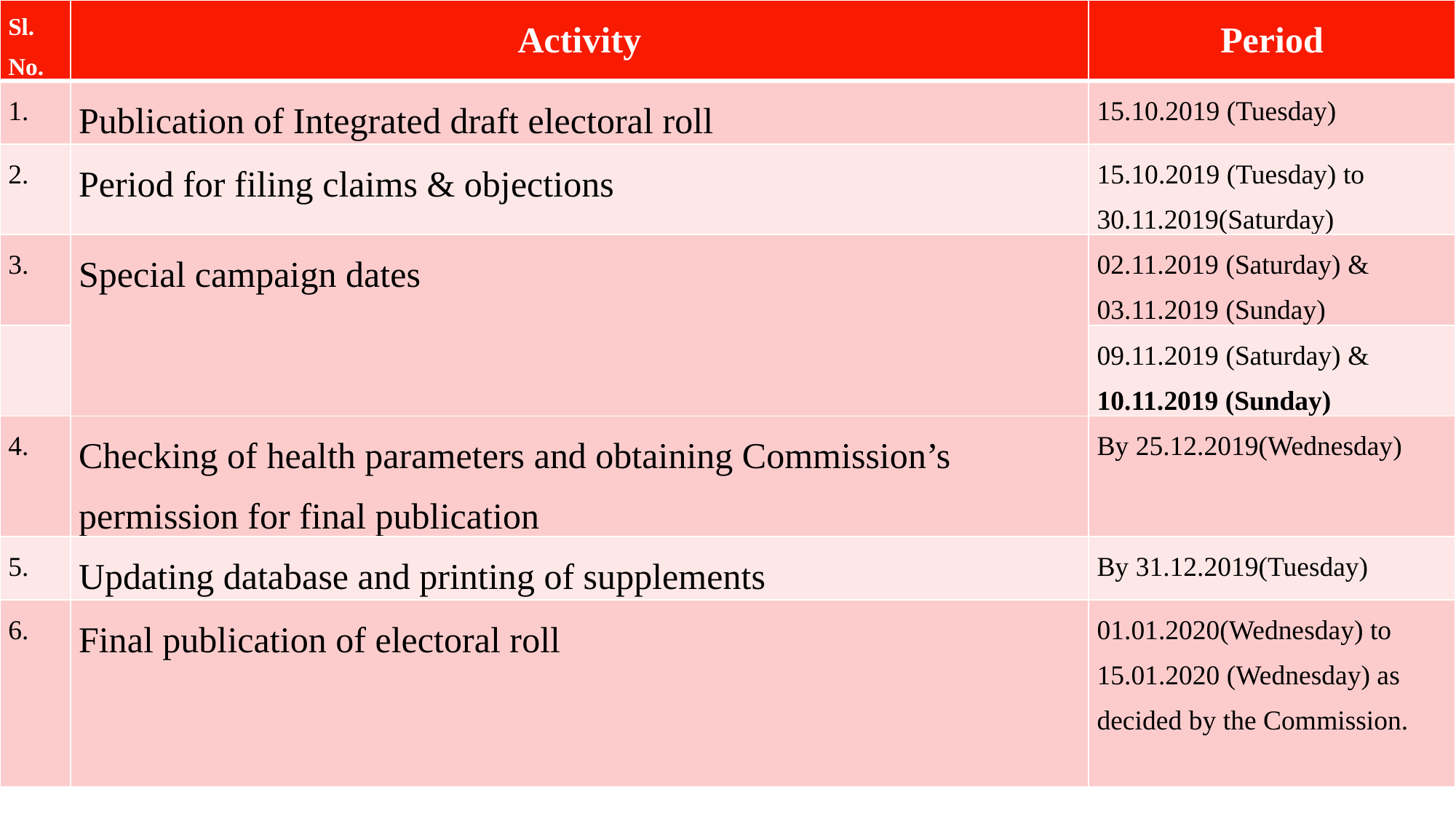

| Sl. No. | Activity | Period |
| --- | --- | --- |
| 1. | Publication of Integrated draft electoral roll | 15.10.2019 (Tuesday) |
| 2. | Period for filing claims & objections | 15.10.2019 (Tuesday) to 30.11.2019(Saturday) |
| 3. | Special campaign dates | 02.11.2019 (Saturday) & 03.11.2019 (Sunday) |
|  |  | 09.11.2019 (Saturday) & 10.11.2019 (Sunday) |
| 4. | Checking of health parameters and obtaining Commission’s permission for final publication | By 25.12.2019(Wednesday) |
| 5. | Updating database and printing of supplements | By 31.12.2019(Tuesday) |
| 6. | Final publication of electoral roll | 01.01.2020(Wednesday) to 15.01.2020 (Wednesday) as decided by the Commission. |